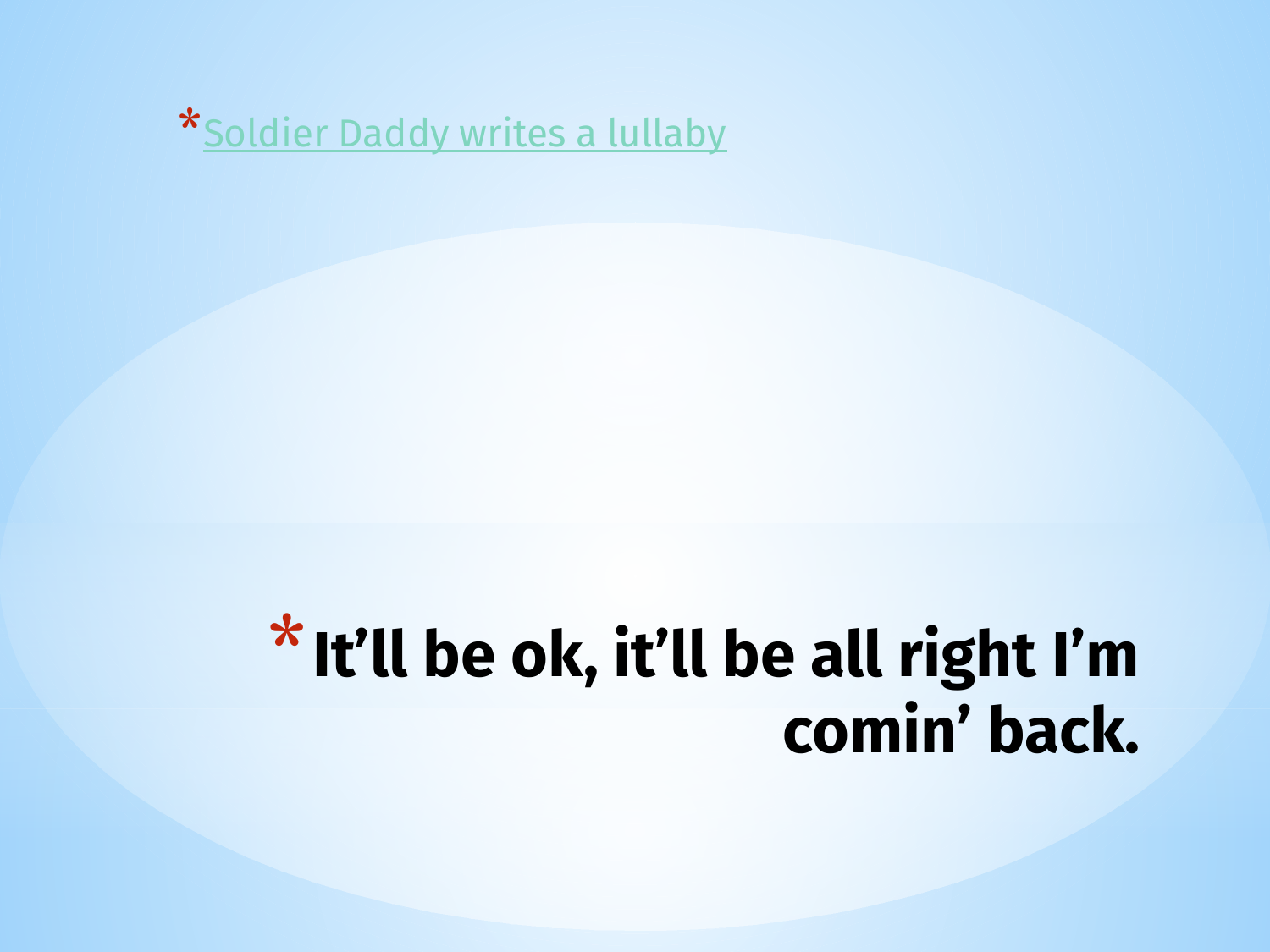

Soldier Daddy writes a lullaby

# It’ll be ok, it’ll be all right I’m comin’ back.